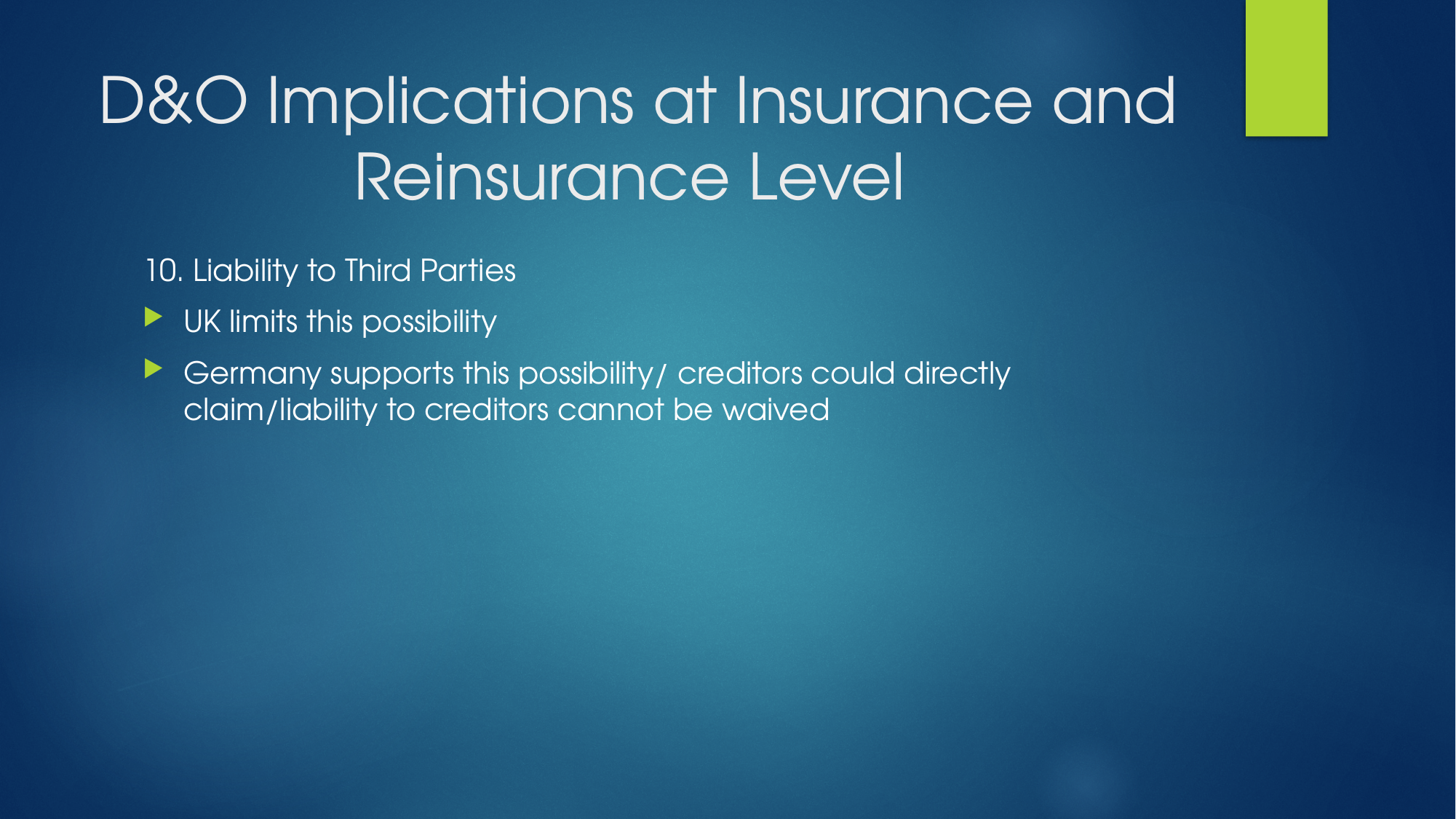

# D&O Implications at Insurance and Reinsurance Level
10. Liability to Third Parties
UK limits this possibility
Germany supports this possibility/ creditors could directly claim/liability to creditors cannot be waived